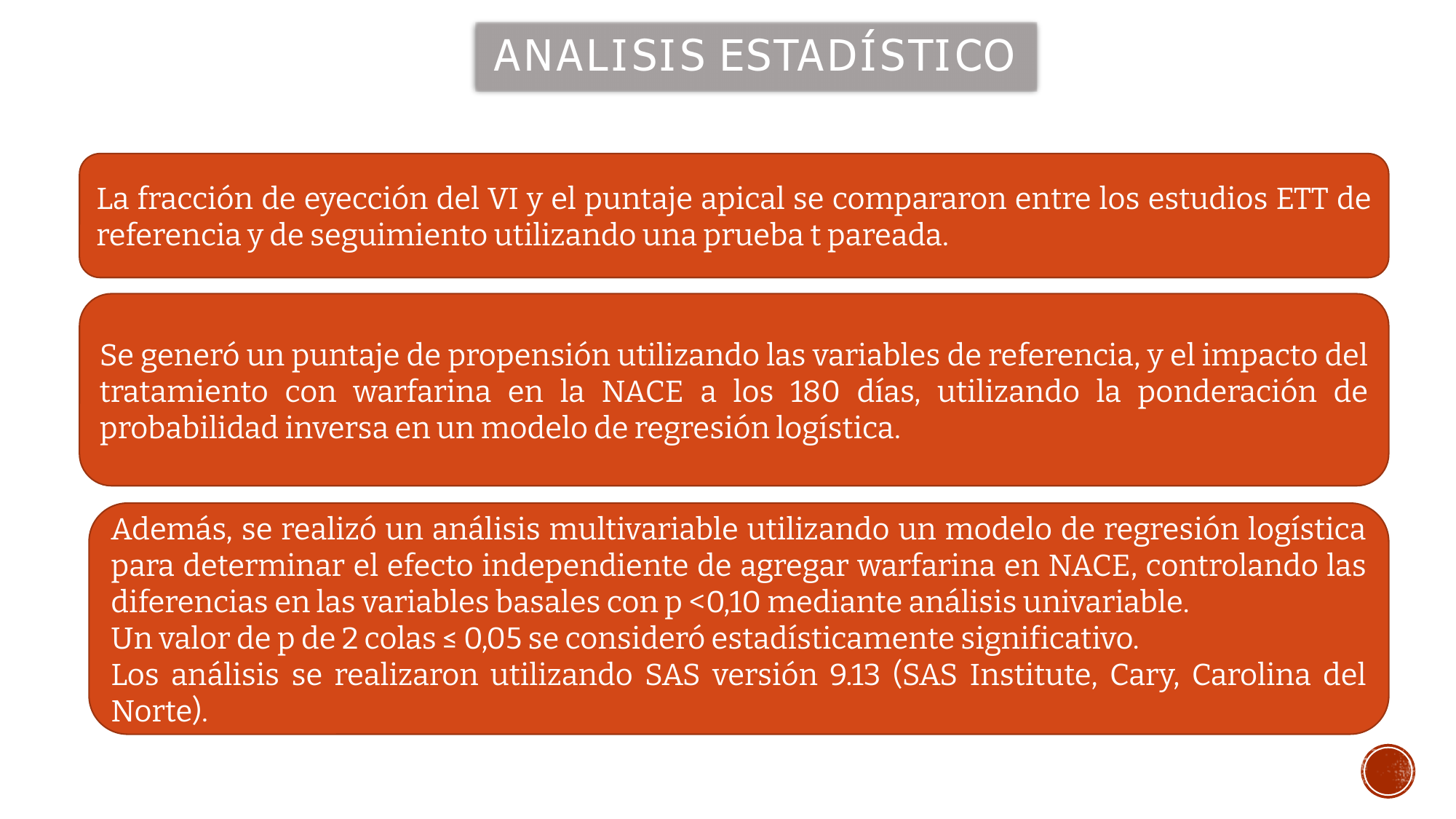

ANALISIS ESTADÍSTICO
La fracción de eyección del VI y el puntaje apical se compararon entre los estudios ETT de referencia y de seguimiento utilizando una prueba t pareada.
Se generó un puntaje de propensión utilizando las variables de referencia, y el impacto del tratamiento con warfarina en la NACE a los 180 días, utilizando la ponderación de probabilidad inversa en un modelo de regresión logística.
Además, se realizó un análisis multivariable utilizando un modelo de regresión logística para determinar el efecto independiente de agregar warfarina en NACE, controlando las diferencias en las variables basales con p <0,10 mediante análisis univariable.
Un valor de p de 2 colas ≤ 0,05 se consideró estadísticamente significativo.
Los análisis se realizaron utilizando SAS versión 9.13 (SAS Institute, Cary, Carolina del Norte).